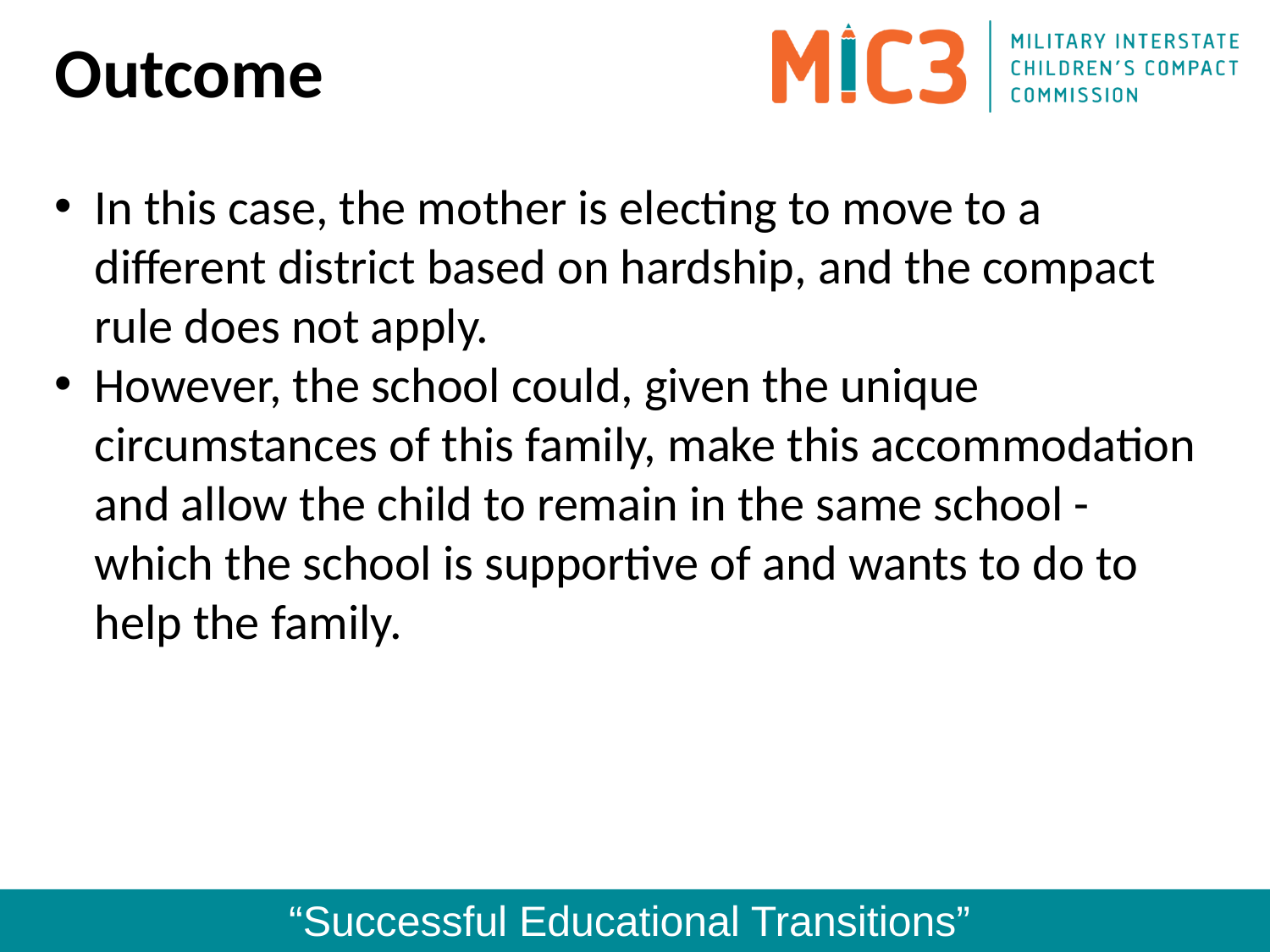

Outcome
In this case, the mother is electing to move to a different district based on hardship, and the compact rule does not apply.
However, the school could, given the unique circumstances of this family, make this accommodation and allow the child to remain in the same school - which the school is supportive of and wants to do to help the family.